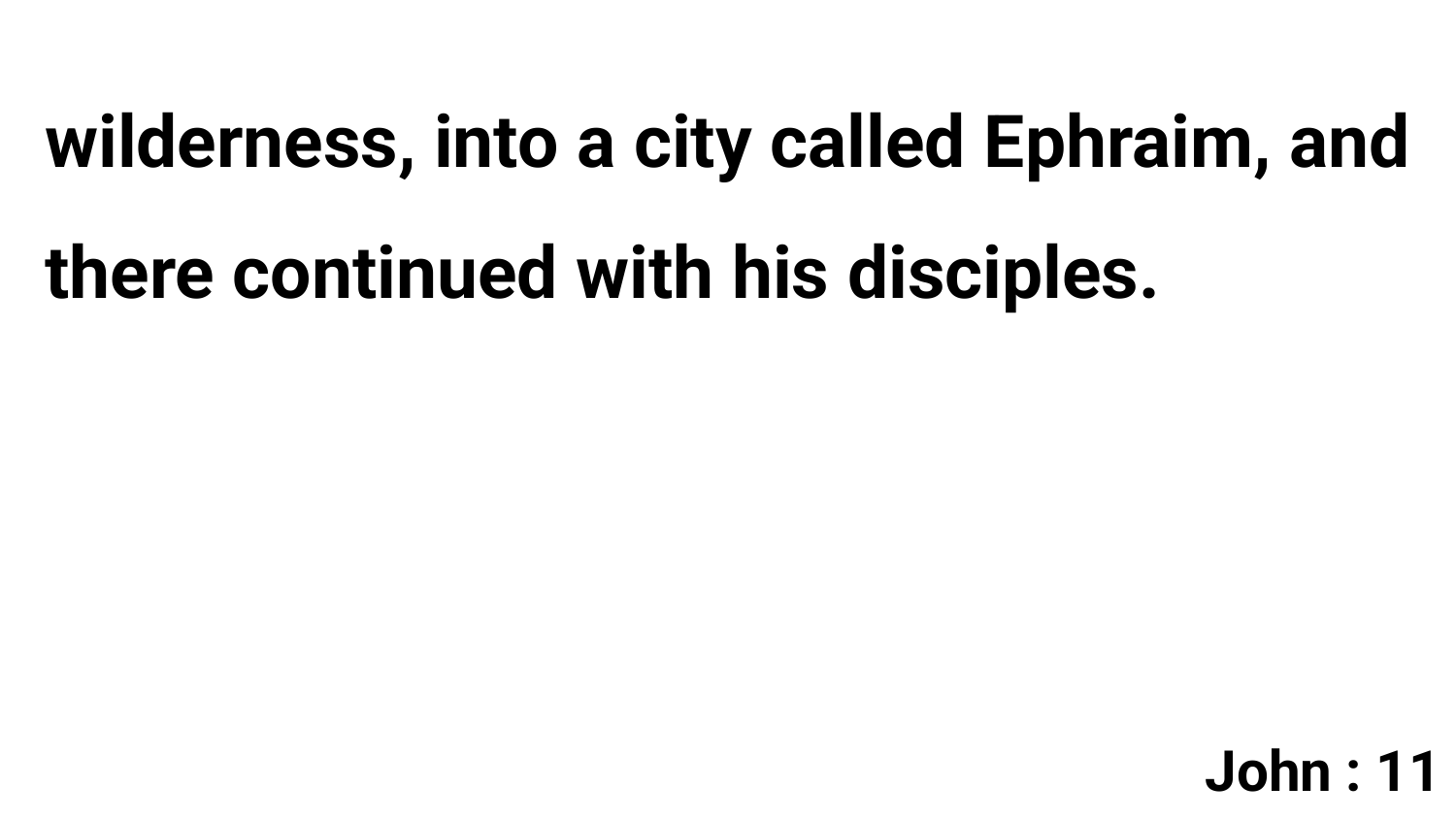

wilderness, into a city called Ephraim, and there continued with his disciples.
John : 11